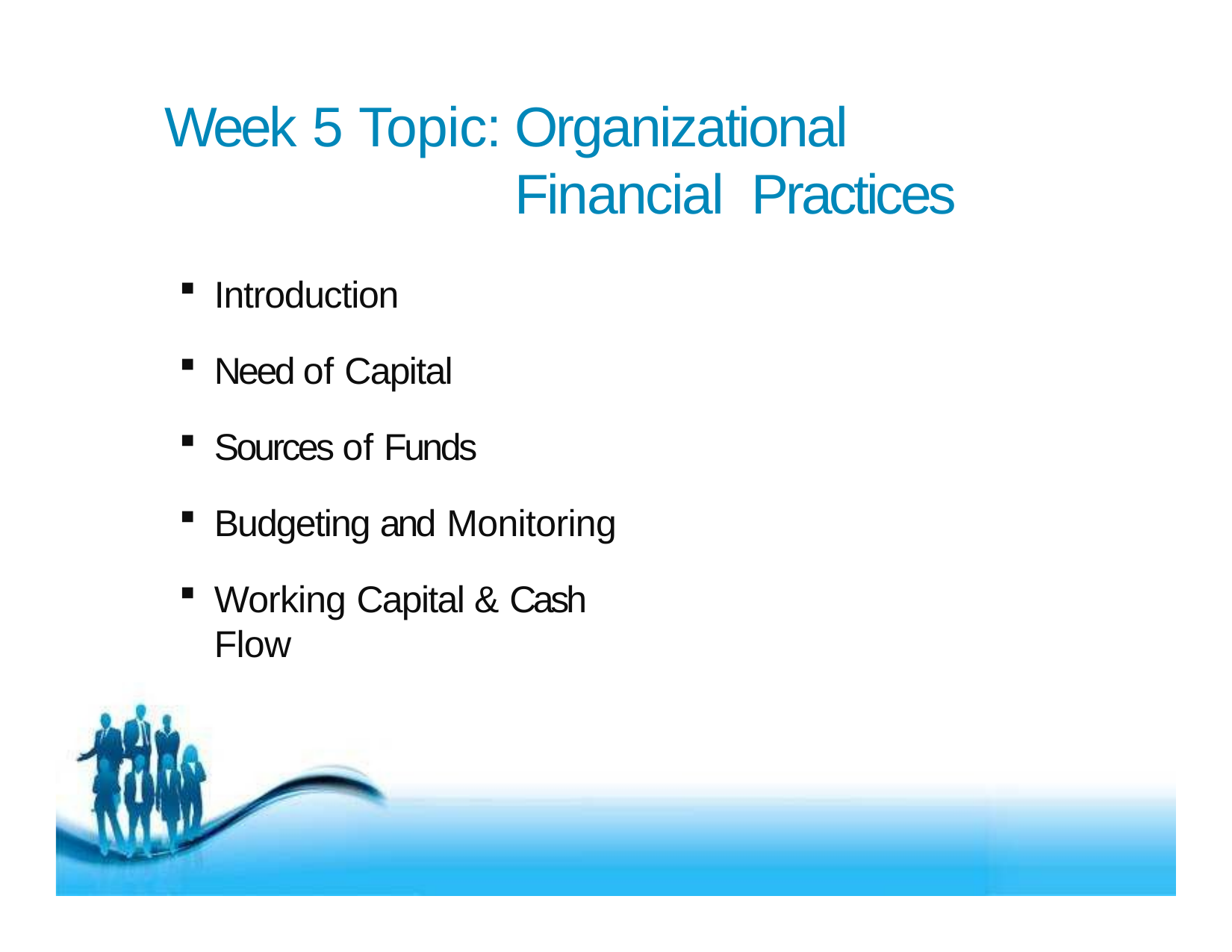

# Week 5 Topic:	Organizational Financial  Practices
Introduction
Need of Capital
Sources of Funds
Budgeting and Monitoring
Working Capital & Cash Flow
Free Powerpoint Templates